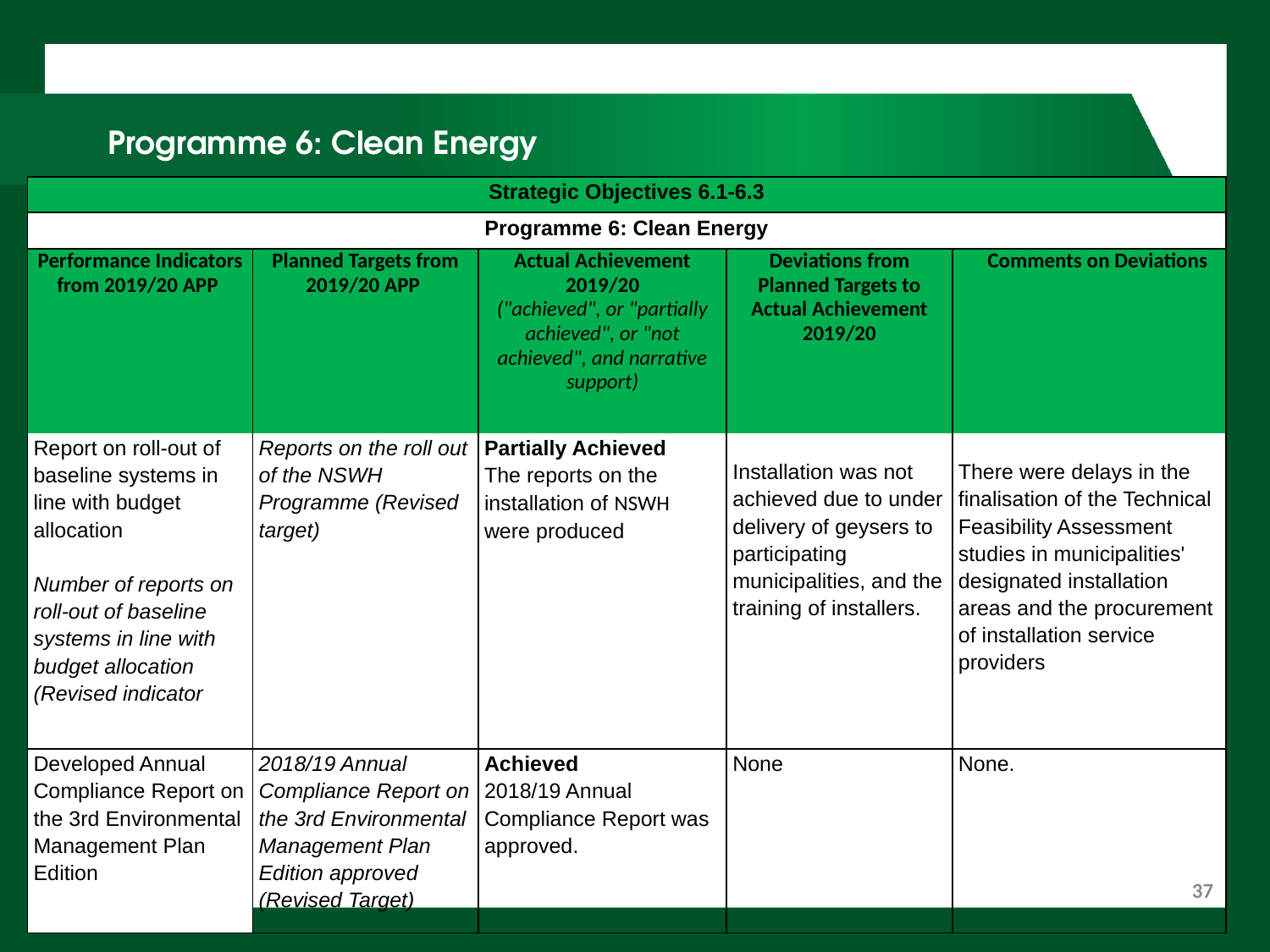

# Programme 6: Clean Energy
| Strategic Objectives 6.1-6.3 |  |  |  |  |
| --- | --- | --- | --- | --- |
| Programme 6: Clean Energy |  |  |  |  |
| Performance Indicators from 2019/20 APP | Planned Targets from 2019/20 APP | Actual Achievement 2019/20 ("achieved", or "partially achieved", or "not achieved", and narrative support) | Deviations from Planned Targets to Actual Achievement 2019/20 | Comments on Deviations |
| Report on roll-out of baseline systems in line with budget allocation Number of reports on roll-out of baseline systems in line with budget allocation (Revised indicator | Reports on the roll out of the NSWH Programme (Revised target) | Partially Achieved The reports on the installation of NSWH were produced | Installation was not achieved due to under delivery of geysers to participating municipalities, and the training of installers. | There were delays in the finalisation of the Technical Feasibility Assessment studies in municipalities' designated installation areas and the procurement of installation service providers |
| Developed Annual Compliance Report on the 3rd Environmental Management Plan Edition | 2018/19 Annual Compliance Report on the 3rd Environmental Management Plan Edition approved (Revised Target) | Achieved 2018/19 Annual Compliance Report was approved. | None | None. |
37